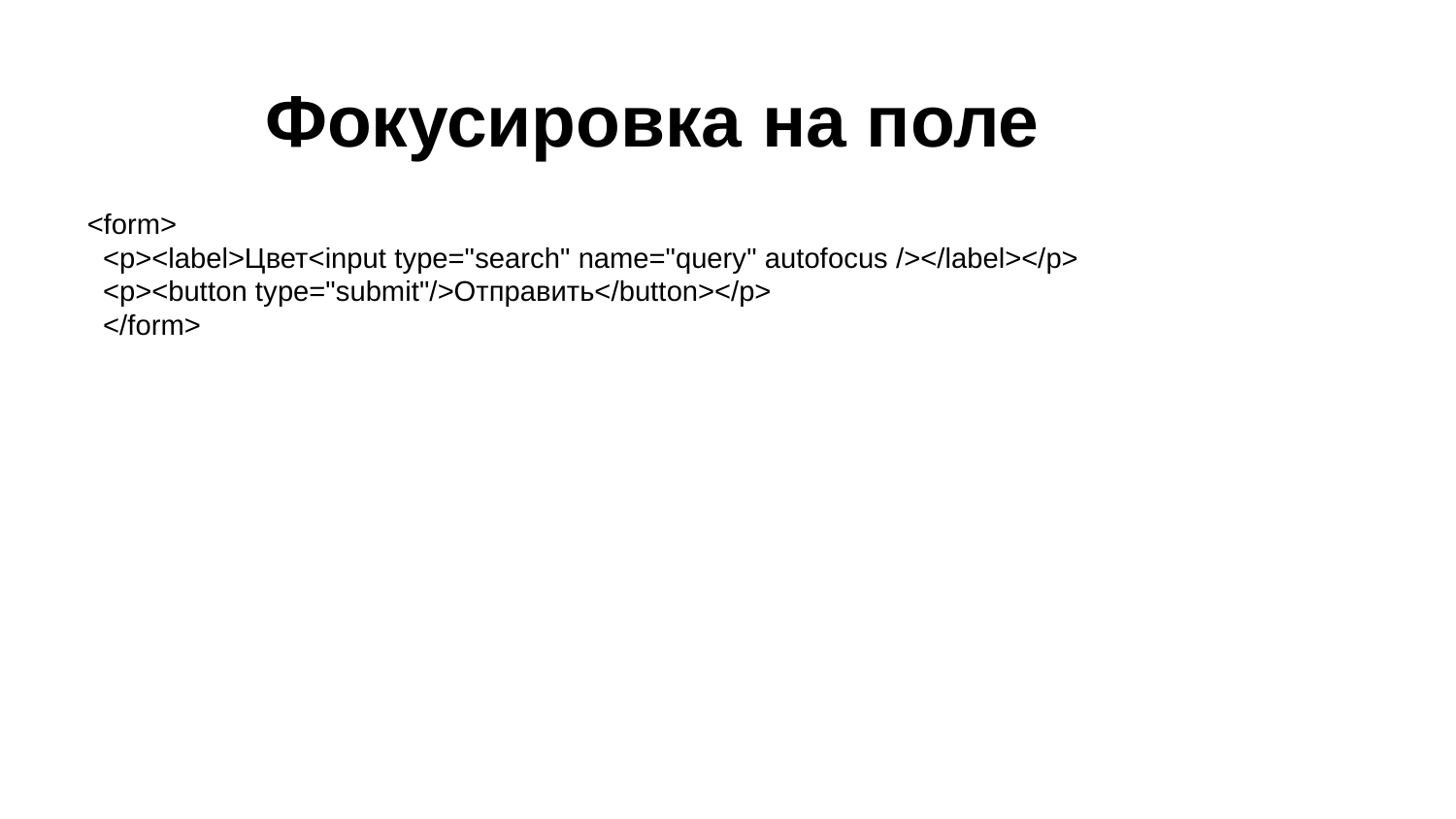

Фокусировка на поле
<form>
  <p><label>Цвет<input type="search" name="query" autofocus /></label></p>
  <p><button type="submit"/>Отправить</button></p>
  </form>